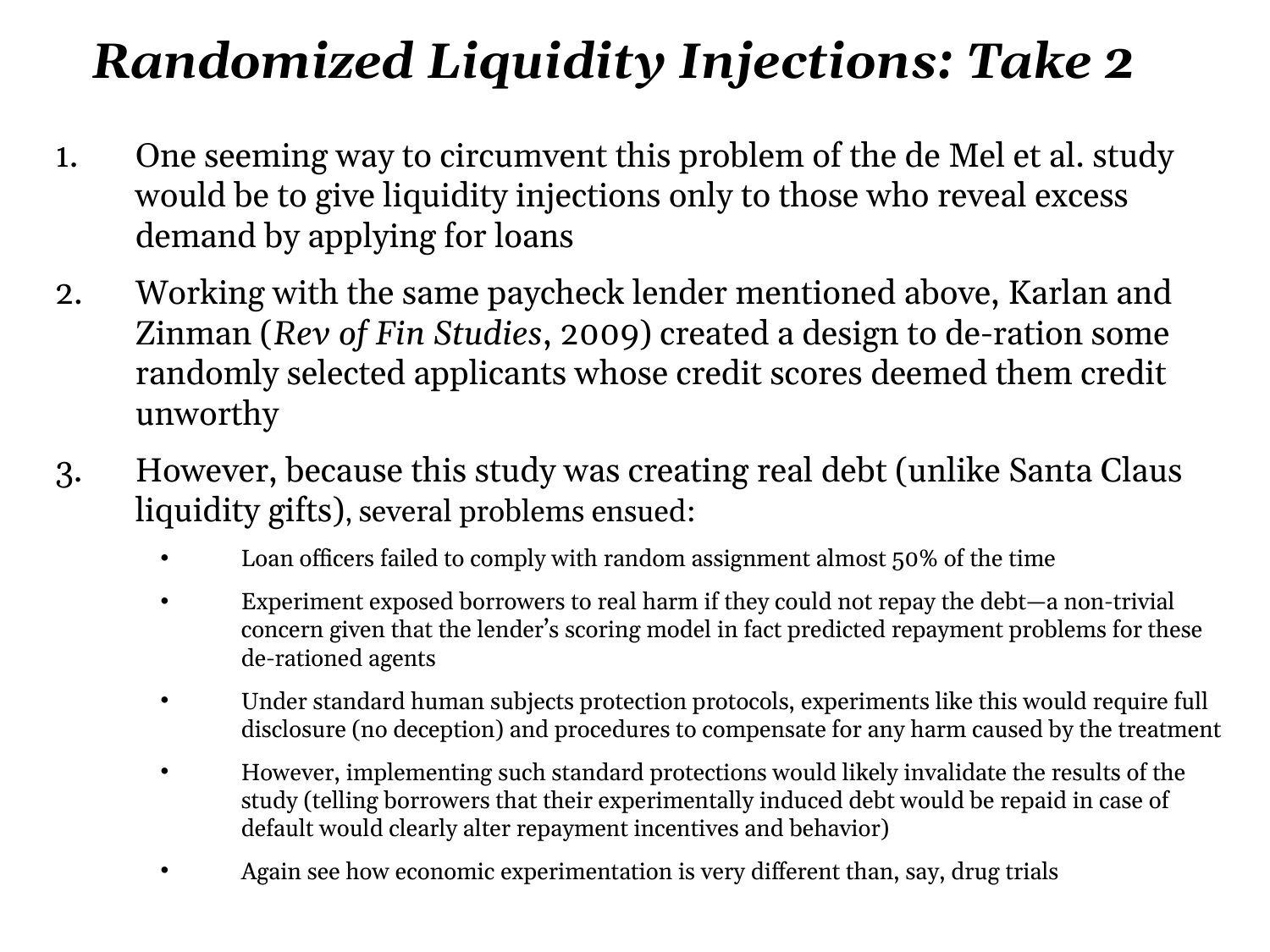

Randomized Liquidity Injections: Take 2
One seeming way to circumvent this problem of the de Mel et al. study would be to give liquidity injections only to those who reveal excess demand by applying for loans
Working with the same paycheck lender mentioned above, Karlan and Zinman (Rev of Fin Studies, 2009) created a design to de-ration some randomly selected applicants whose credit scores deemed them credit unworthy
However, because this study was creating real debt (unlike Santa Claus liquidity gifts), several problems ensued:
Loan officers failed to comply with random assignment almost 50% of the time
Experiment exposed borrowers to real harm if they could not repay the debt—a non-trivial concern given that the lender’s scoring model in fact predicted repayment problems for these de-rationed agents
Under standard human subjects protection protocols, experiments like this would require full disclosure (no deception) and procedures to compensate for any harm caused by the treatment
However, implementing such standard protections would likely invalidate the results of the study (telling borrowers that their experimentally induced debt would be repaid in case of default would clearly alter repayment incentives and behavior)
Again see how economic experimentation is very different than, say, drug trials